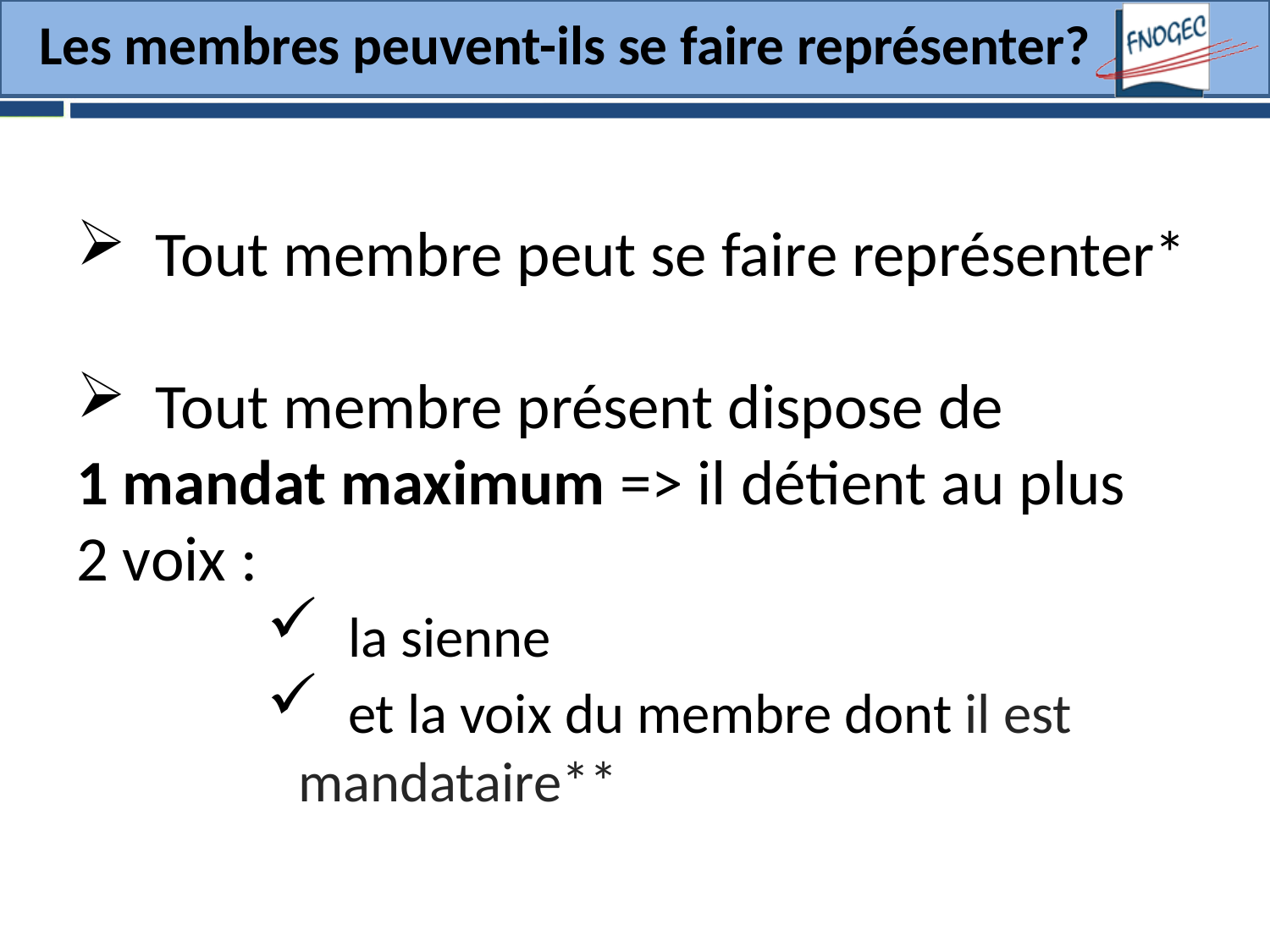

# Les membres peuvent-ils se faire représenter?
  Tout membre peut se faire représenter*

  Tout membre présent dispose de
1 mandat maximum => il détient au plus
2 voix :
  la sienne
  et la voix du membre dont il est mandataire**